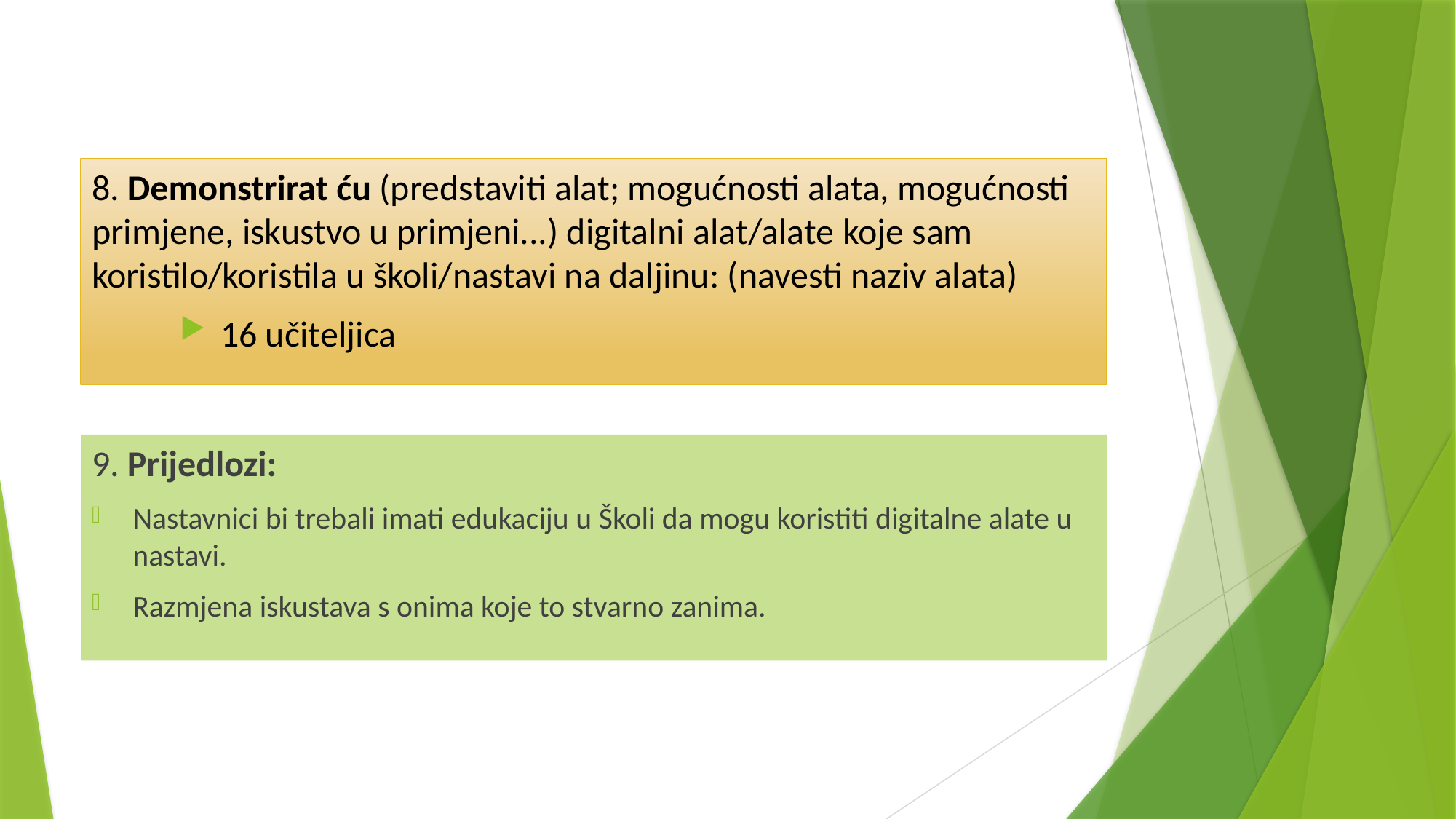

8. Demonstrirat ću (predstaviti alat; mogućnosti alata, mogućnosti primjene, iskustvo u primjeni...) digitalni alat/alate koje sam koristilo/koristila u školi/nastavi na daljinu: (navesti naziv alata)
16 učiteljica
9. Prijedlozi:
Nastavnici bi trebali imati edukaciju u Školi da mogu koristiti digitalne alate u nastavi.
Razmjena iskustava s onima koje to stvarno zanima.